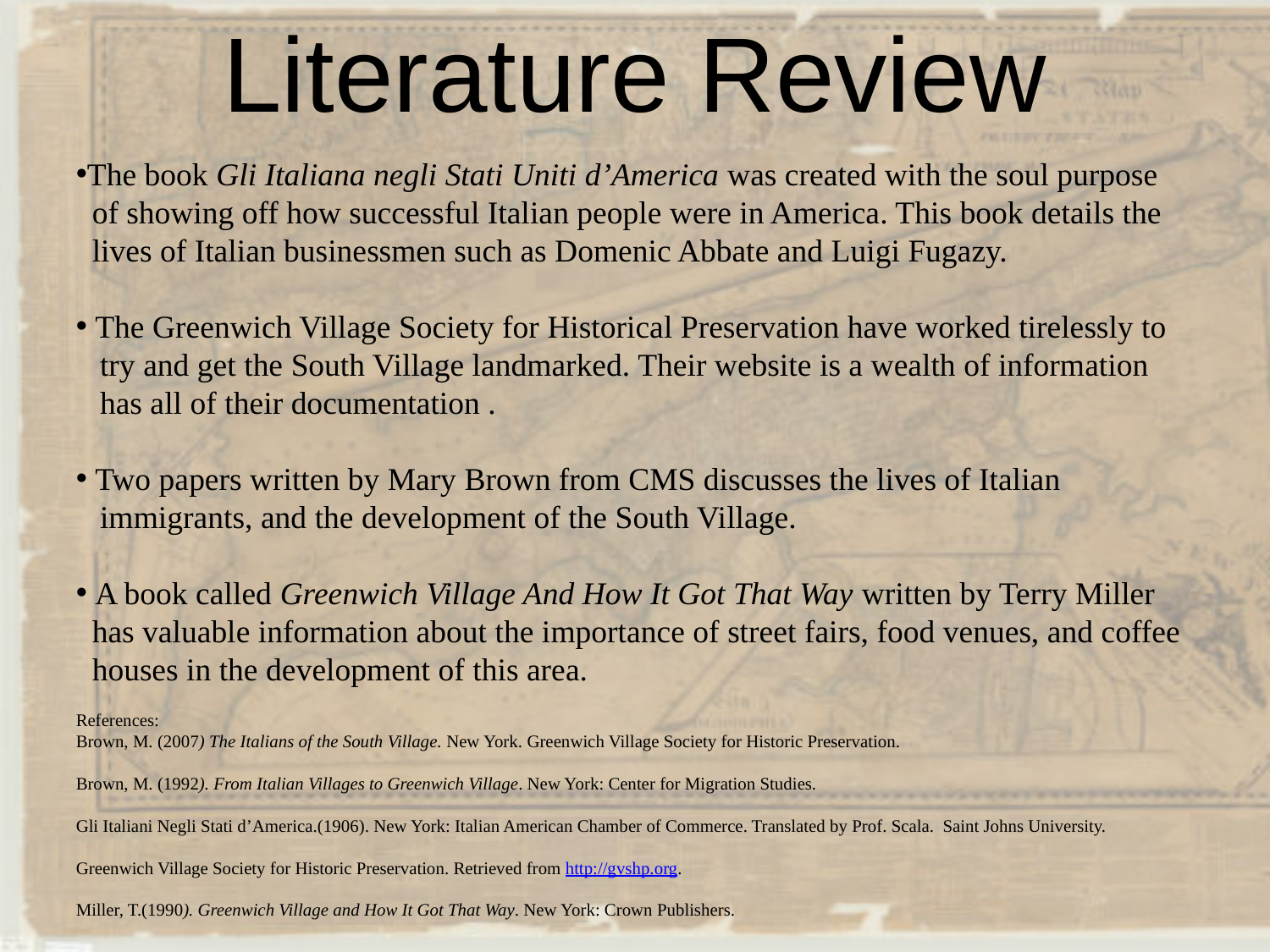

Literature Review
The book Gli Italiana negli Stati Uniti d’America was created with the soul purpose
  of showing off how successful Italian people were in America. This book details the
  lives of Italian businessmen such as Domenic Abbate and Luigi Fugazy.

 The Greenwich Village Society for Historical Preservation have worked tirelessly to
   try and get the South Village landmarked. Their website is a wealth of information
   has all of their documentation .

 Two papers written by Mary Brown from CMS discusses the lives of Italian
   immigrants, and the development of the South Village.

 A book called Greenwich Village And How It Got That Way written by Terry Miller
  has valuable information about the importance of street fairs, food venues, and coffee
  houses in the development of this area.

References:
Brown, M. (2007) The Italians of the South Village. New York. Greenwich Village Society for Historic Preservation.

Brown, M. (1992). From Italian Villages to Greenwich Village. New York: Center for Migration Studies.

Gli Italiani Negli Stati d’America.(1906). New York: Italian American Chamber of Commerce. Translated by Prof. Scala.  Saint Johns University.

Greenwich Village Society for Historic Preservation. Retrieved from http://gvshp.org.

Miller, T.(1990). Greenwich Village and How It Got That Way. New York: Crown Publishers.